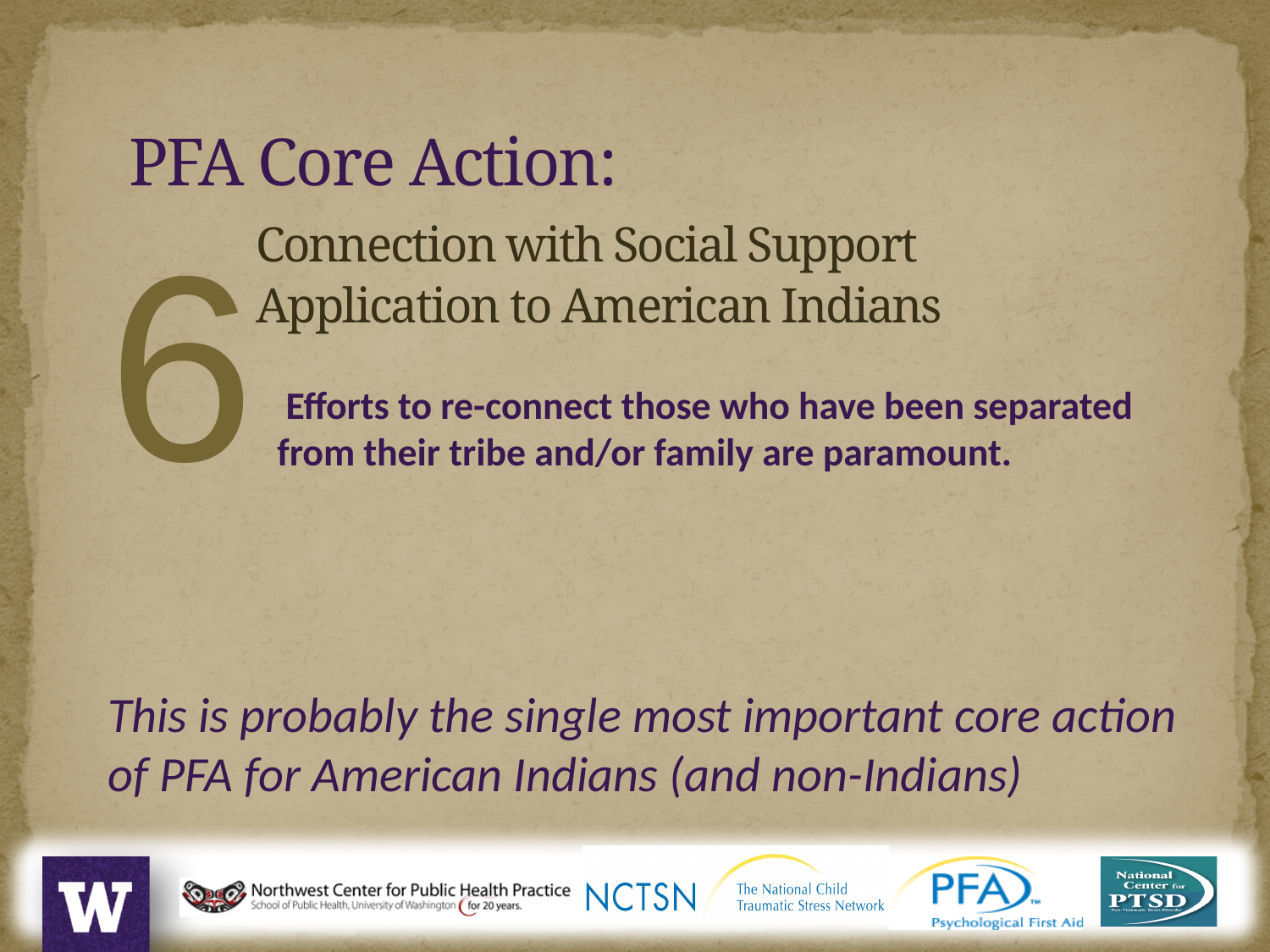

PFA Core Action:
	Connection with Social Support
	Application to American Indians
6

 Efforts to re-connect those who have been separated from their tribe and/or family are paramount.
This is probably the single most important core action of PFA for American Indians (and non-Indians)